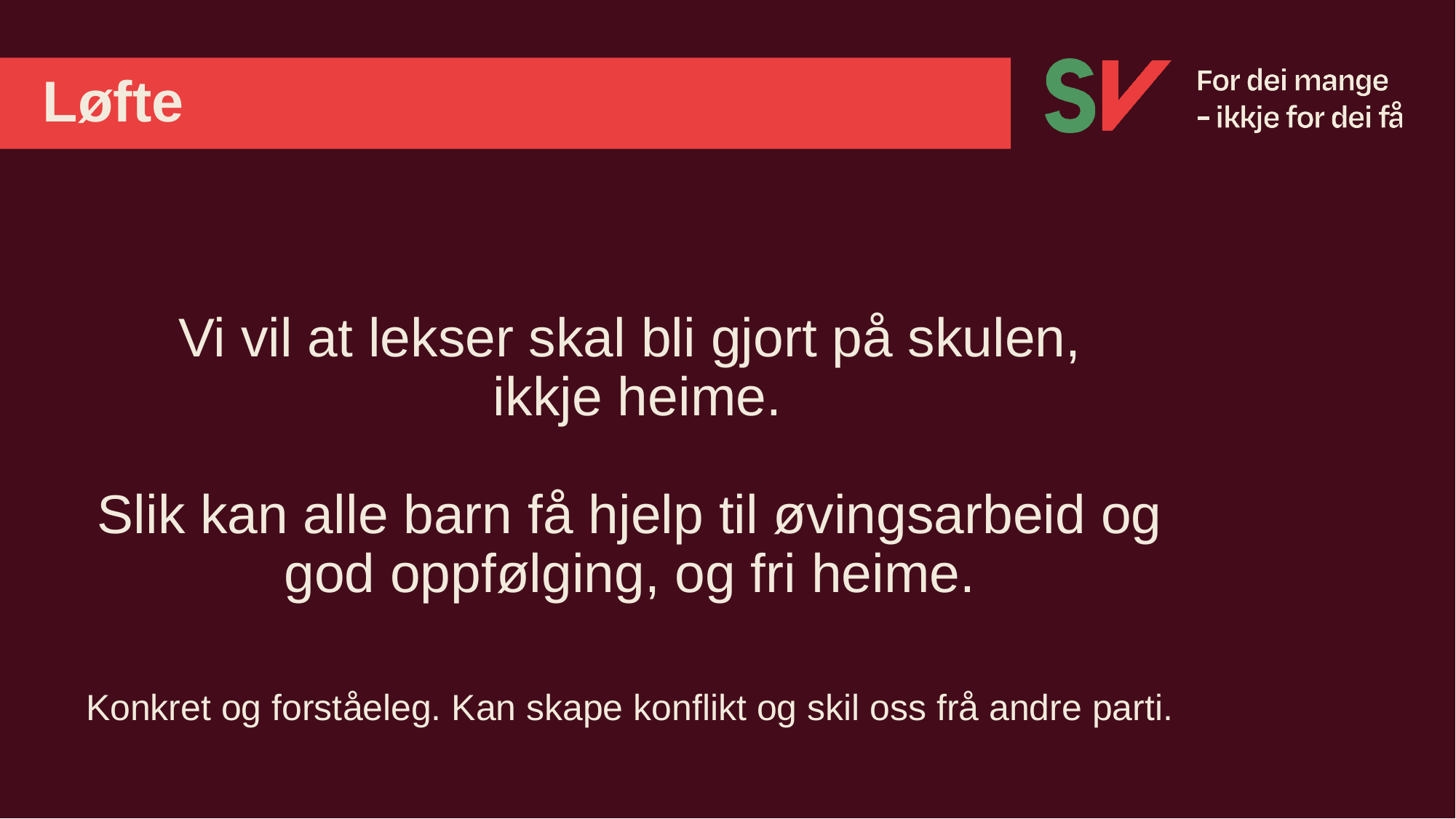

# Løfte

Vi vil at lekser skal bli gjort på skulen,
 ikkje heime.
Slik kan alle barn få hjelp til øvingsarbeid og god oppfølging, og fri heime.

Konkret og forståeleg. Kan skape konflikt og skil oss frå andre parti.